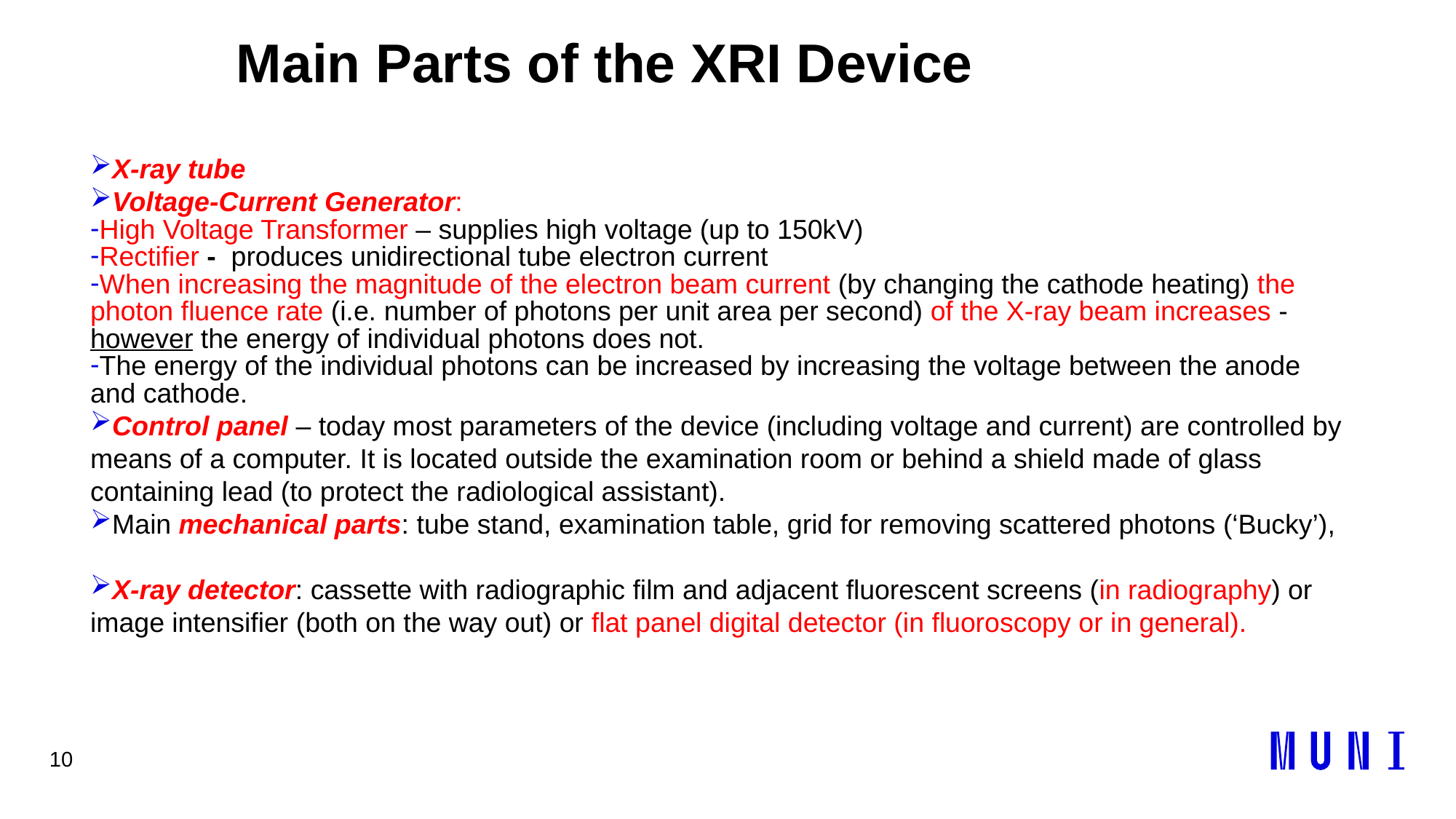

10
# Main Parts of the XRI Device
X-ray tube
Voltage-Current Generator:
High Voltage Transformer – supplies high voltage (up to 150kV)
Rectifier -  produces unidirectional tube electron current
When increasing the magnitude of the electron beam current (by changing the cathode heating) the photon fluence rate (i.e. number of photons per unit area per second) of the X-ray beam increases - however the energy of individual photons does not.
The energy of the individual photons can be increased by increasing the voltage between the anode and cathode.
Control panel – today most parameters of the device (including voltage and current) are controlled by means of a computer. It is located outside the examination room or behind a shield made of glass containing lead (to protect the radiological assistant).
Main mechanical parts: tube stand, examination table, grid for removing scattered photons (‘Bucky’),

X-ray detector: cassette with radiographic film and adjacent fluorescent screens (in radiography) or image intensifier (both on the way out) or flat panel digital detector (in fluoroscopy or in general).